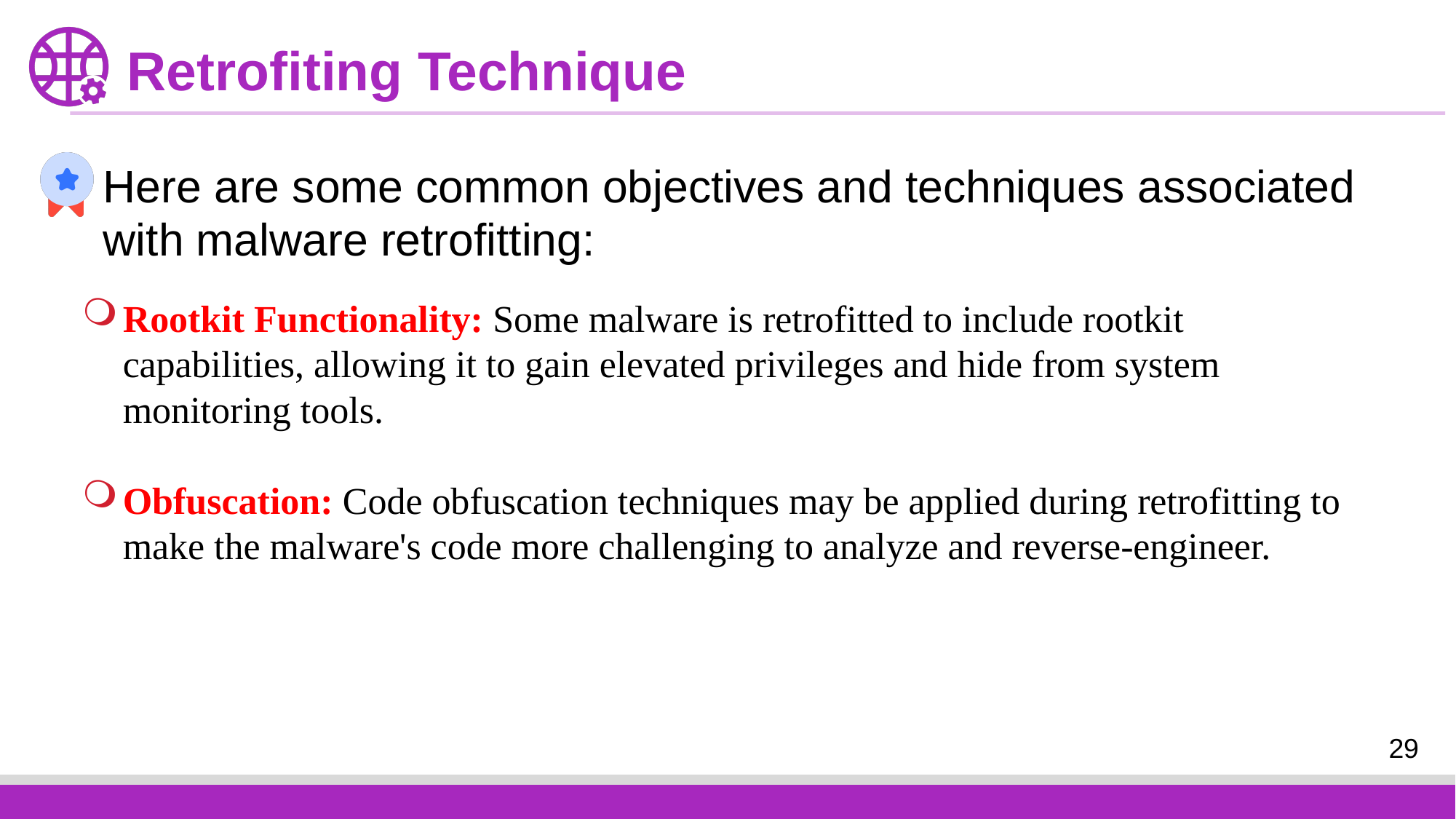

Retrofiting Technique
Here are some common objectives and techniques associated with malware retrofitting:
Rootkit Functionality: Some malware is retrofitted to include rootkit capabilities, allowing it to gain elevated privileges and hide from system monitoring tools.

Obfuscation: Code obfuscation techniques may be applied during retrofitting to make the malware's code more challenging to analyze and reverse-engineer.